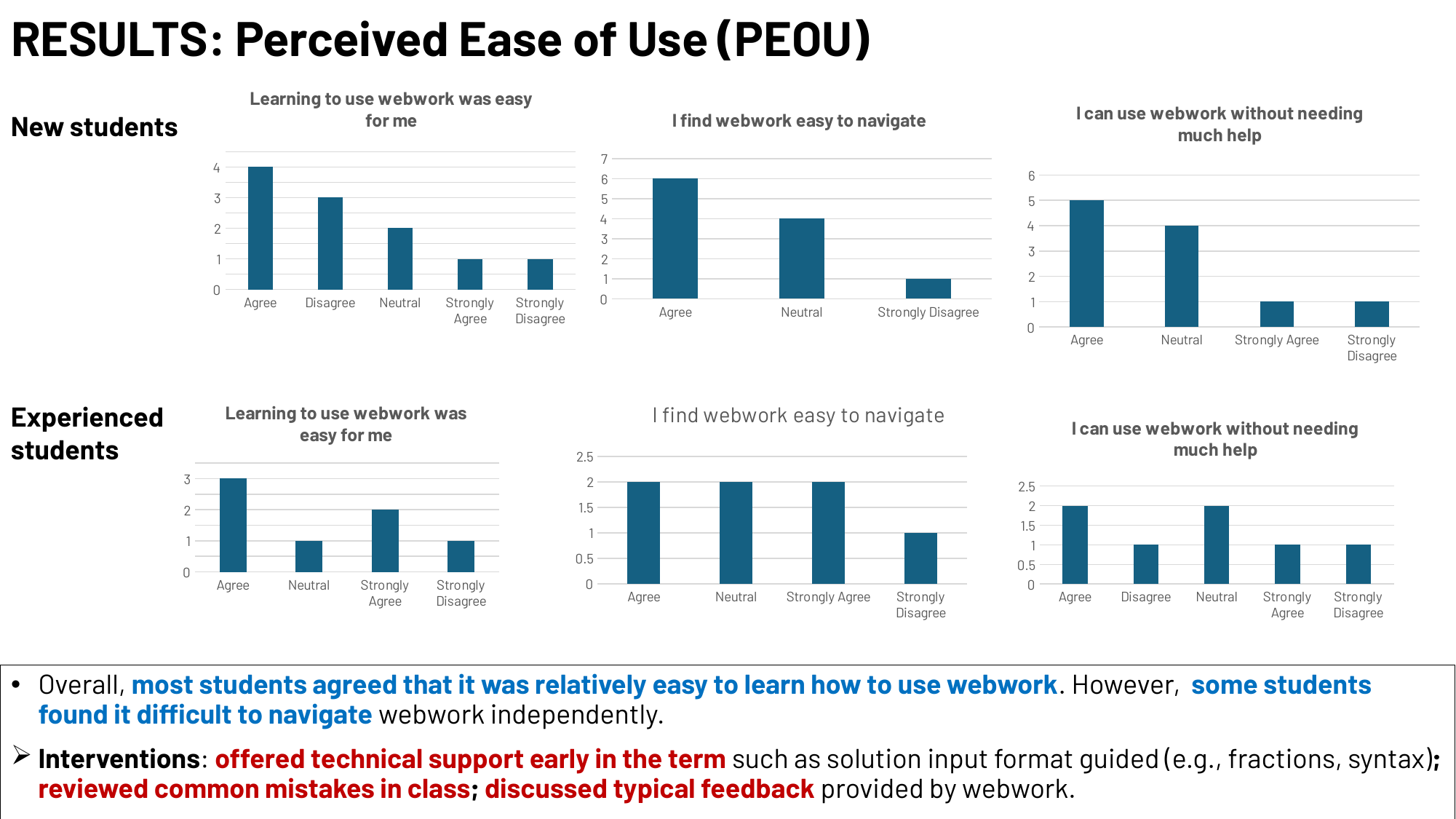

# RESULTS: Perceived Ease of Use (PEOU)

### Chart: Learning to use webwork was easy for me

| Category | Total |
|---|---|
| Agree | 4.0 |
| Disagree | 3.0 |
| Neutral | 2.0 |
| Strongly Agree | 1.0 |
| Strongly Disagree | 1.0 |

### Chart: I can use webwork without needing much help

| Category | Total |
|---|---|
| Agree | 5.0 |
| Neutral | 4.0 |
| Strongly Agree | 1.0 |
| Strongly Disagree | 1.0 |
New students

### Chart: I find webwork easy to navigate

| Category | Total |
|---|---|
| Agree | 6.0 |
| Neutral | 4.0 |
| Strongly Disagree | 1.0 |
Experienced students

### Chart: Learning to use webwork was easy for me

| Category | Total |
|---|---|
| Agree | 3.0 |
| Neutral | 1.0 |
| Strongly Agree | 2.0 |
| Strongly Disagree | 1.0 |

### Chart: I find webwork easy to navigate

| Category | Total |
|---|---|
| Agree | 2.0 |
| Neutral | 2.0 |
| Strongly Agree | 2.0 |
| Strongly Disagree | 1.0 |

### Chart: I can use webwork without needing much help

| Category | Total |
|---|---|
| Agree | 2.0 |
| Disagree | 1.0 |
| Neutral | 2.0 |
| Strongly Agree | 1.0 |
| Strongly Disagree | 1.0 |
Overall, most students agreed that it was relatively easy to learn how to use webwork. However,  some students found it difficult to navigate webwork independently.
Interventions: offered technical support early in the term such as solution input format guided (e.g., fractions, syntax); reviewed common mistakes in class; discussed typical feedback provided by webwork.